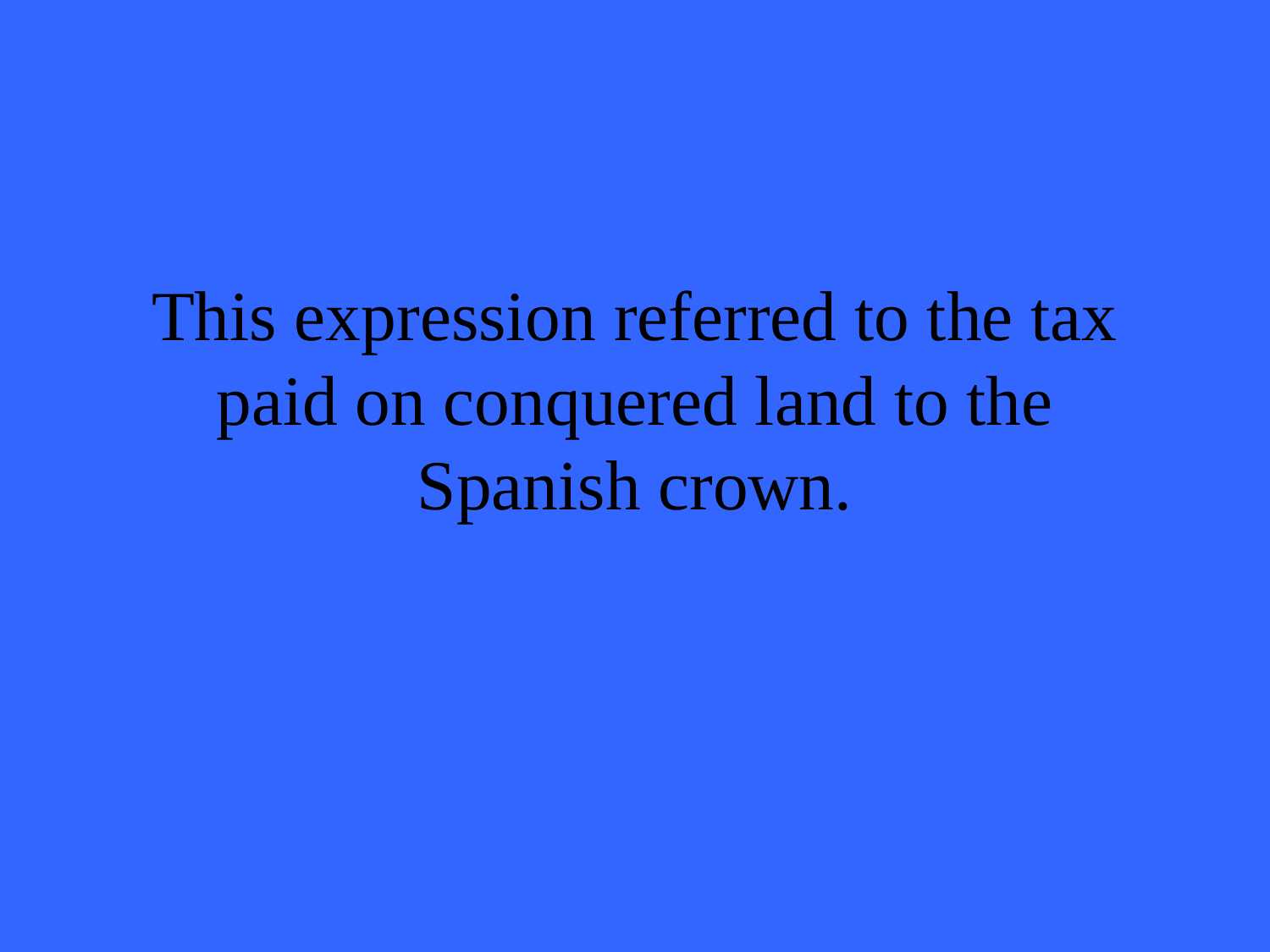

# This expression referred to the tax paid on conquered land to the Spanish crown.